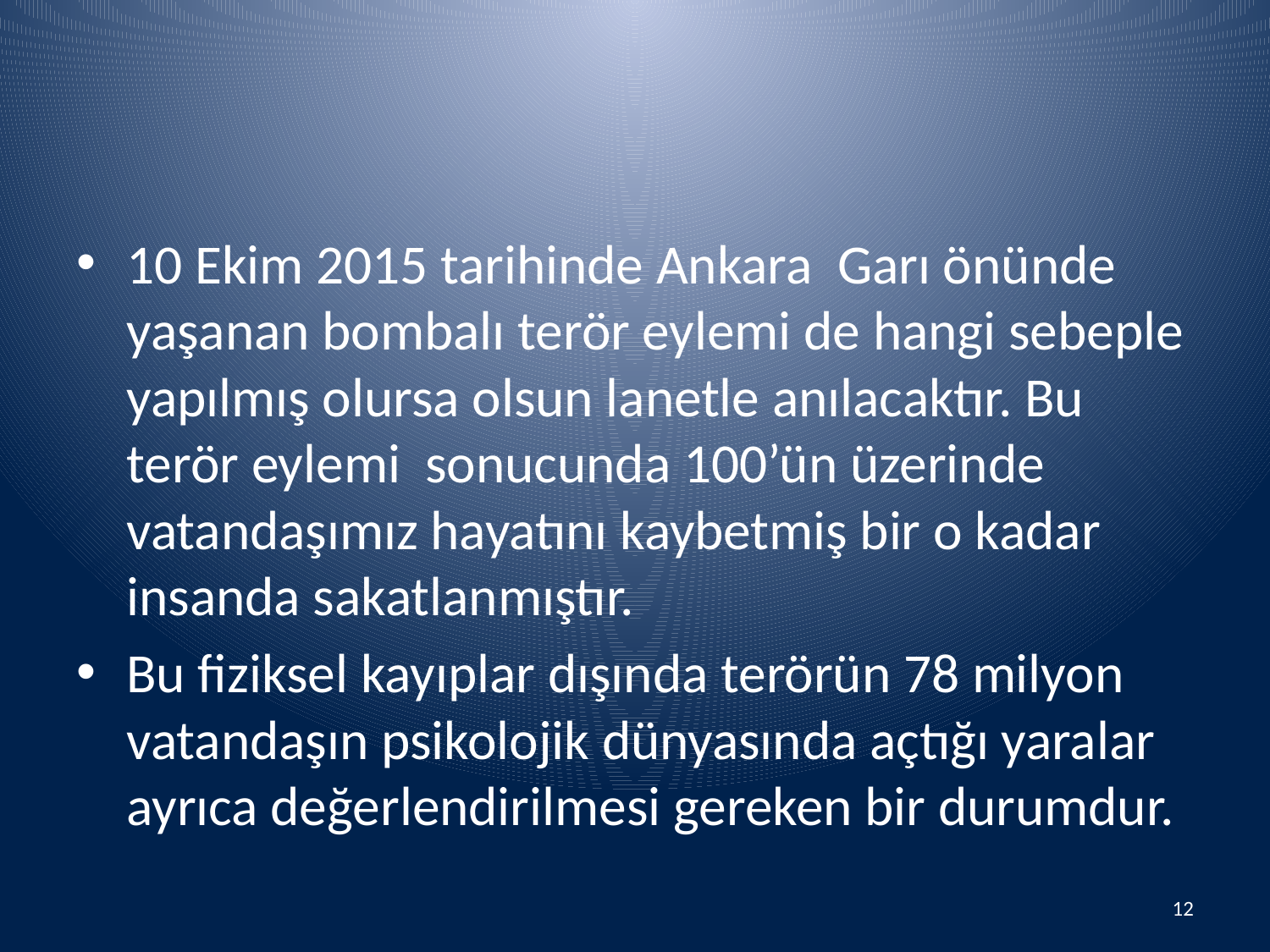

#
10 Ekim 2015 tarihinde Ankara  Garı önünde yaşanan bombalı terör eylemi de hangi sebeple yapılmış olursa olsun lanetle anılacaktır. Bu terör eylemi  sonucunda 100’ün üzerinde vatandaşımız hayatını kaybetmiş bir o kadar insanda sakatlanmıştır.
Bu fiziksel kayıplar dışında terörün 78 milyon vatandaşın psikolojik dünyasında açtığı yaralar ayrıca değerlendirilmesi gereken bir durumdur.
12